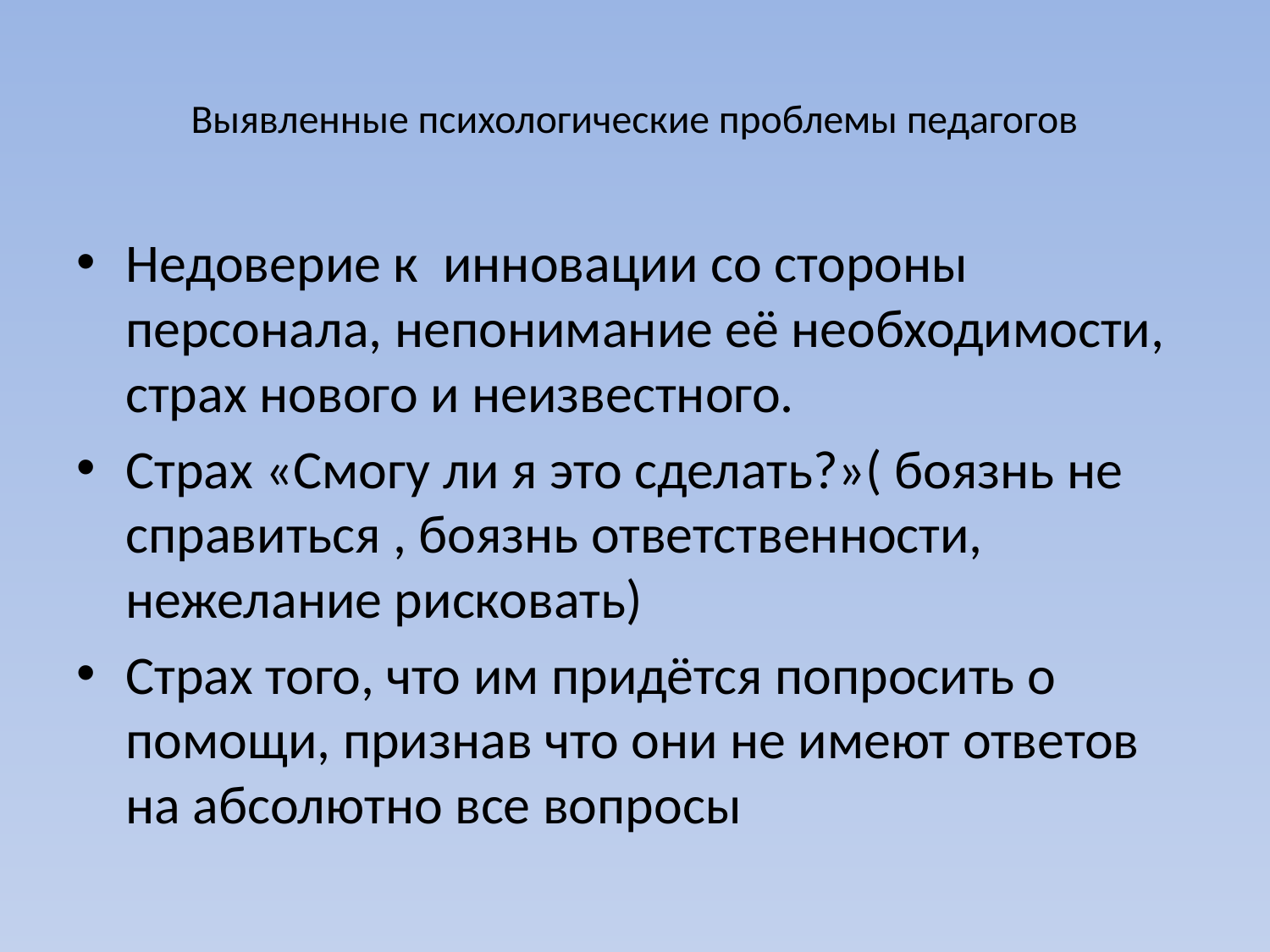

# Выявленные психологические проблемы педагогов
Недоверие к  инновации со стороны персонала, непонимание её необходимости, страх нового и неизвестного.
Страх «Смогу ли я это сделать?»( боязнь не справиться , боязнь ответственности, нежелание рисковать)
Страх того, что им придётся попросить о помощи, признав что они не имеют ответов на абсолютно все вопросы